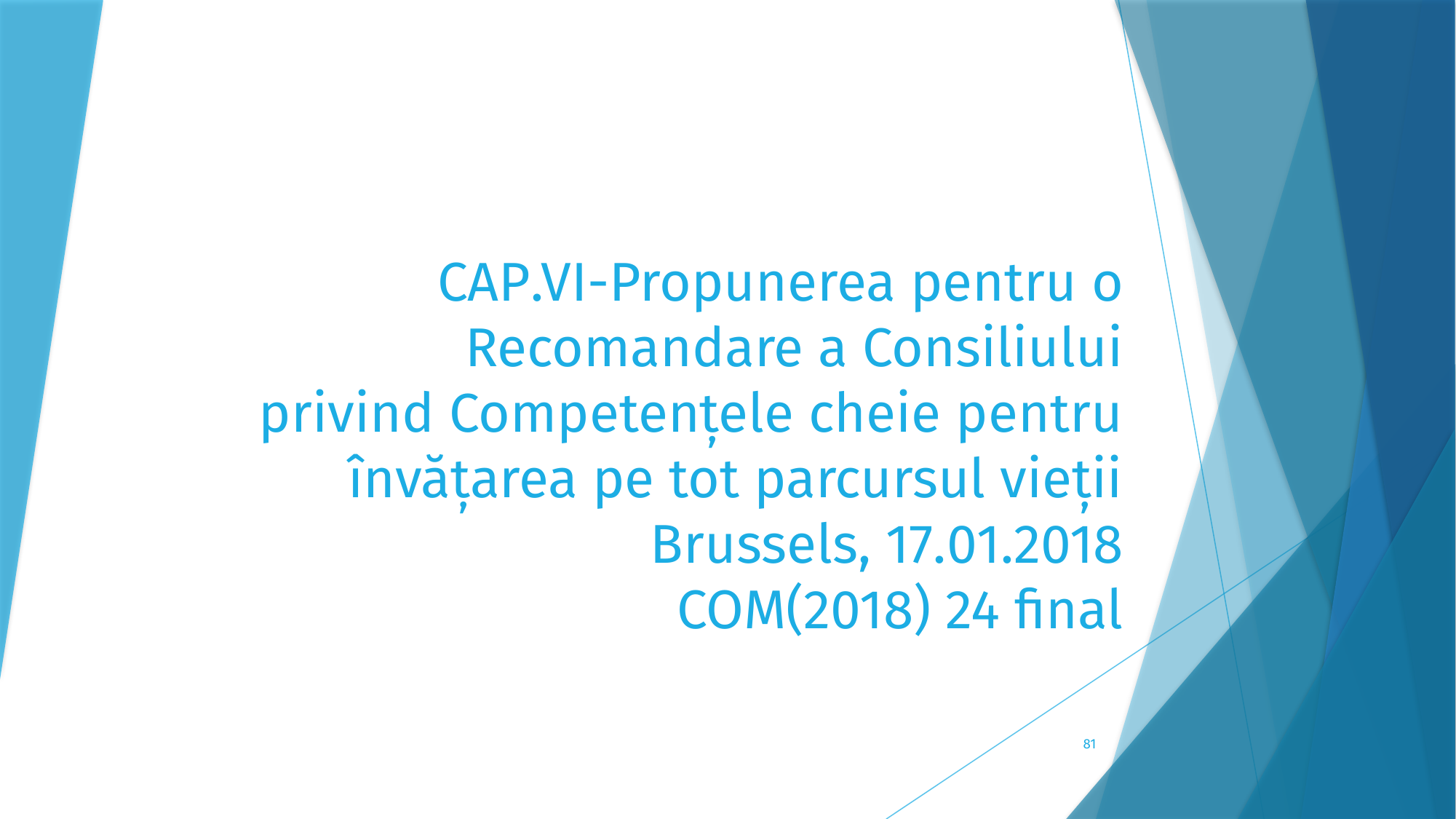

# CAP.VI-Propunerea pentru o Recomandare a Consiliului privind Competențele cheie pentru învățarea pe tot parcursul vieții Brussels, 17.01.2018 COM(2018) 24 final
81